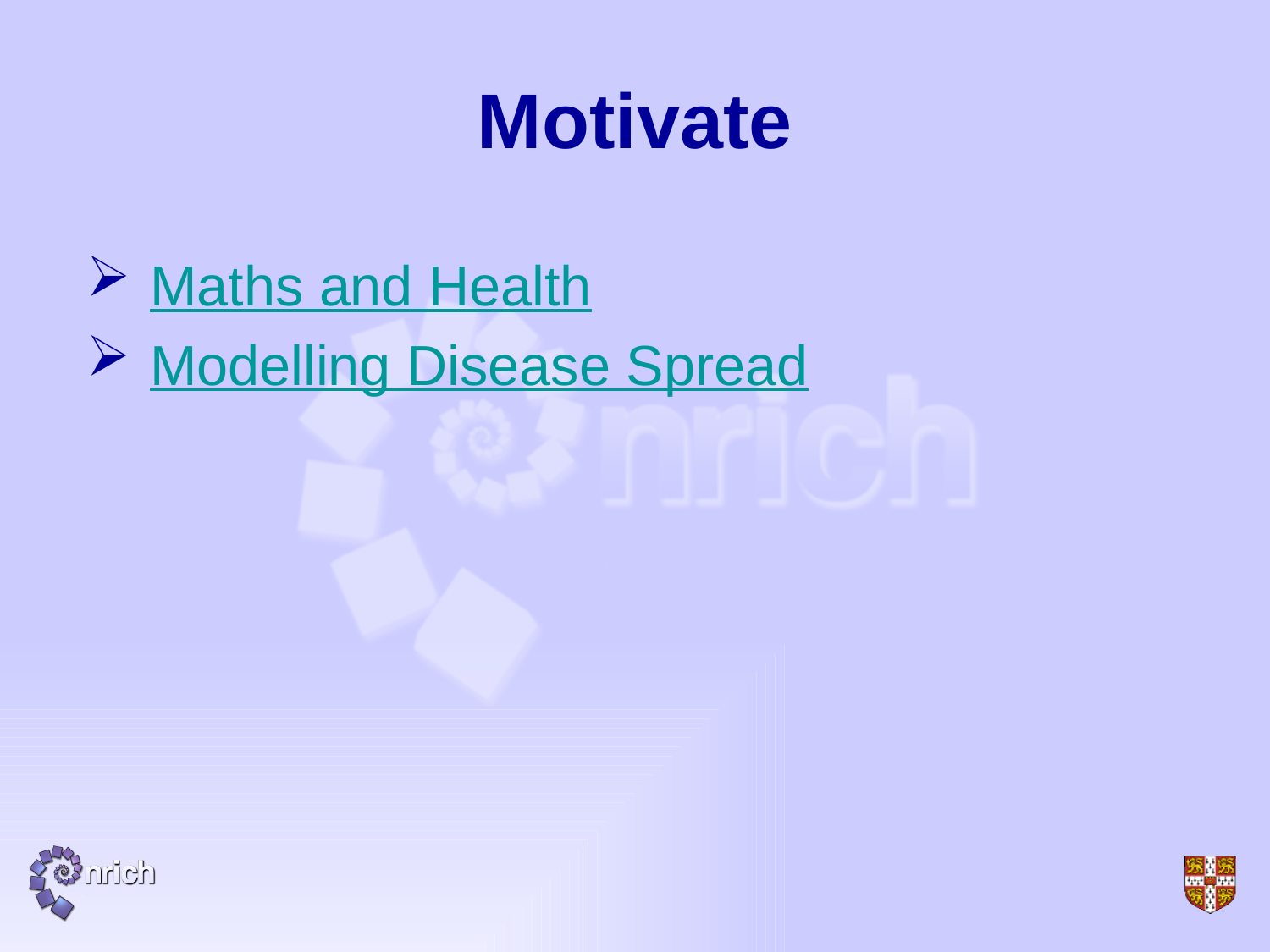

# Motivate
Maths and Health
Modelling Disease Spread